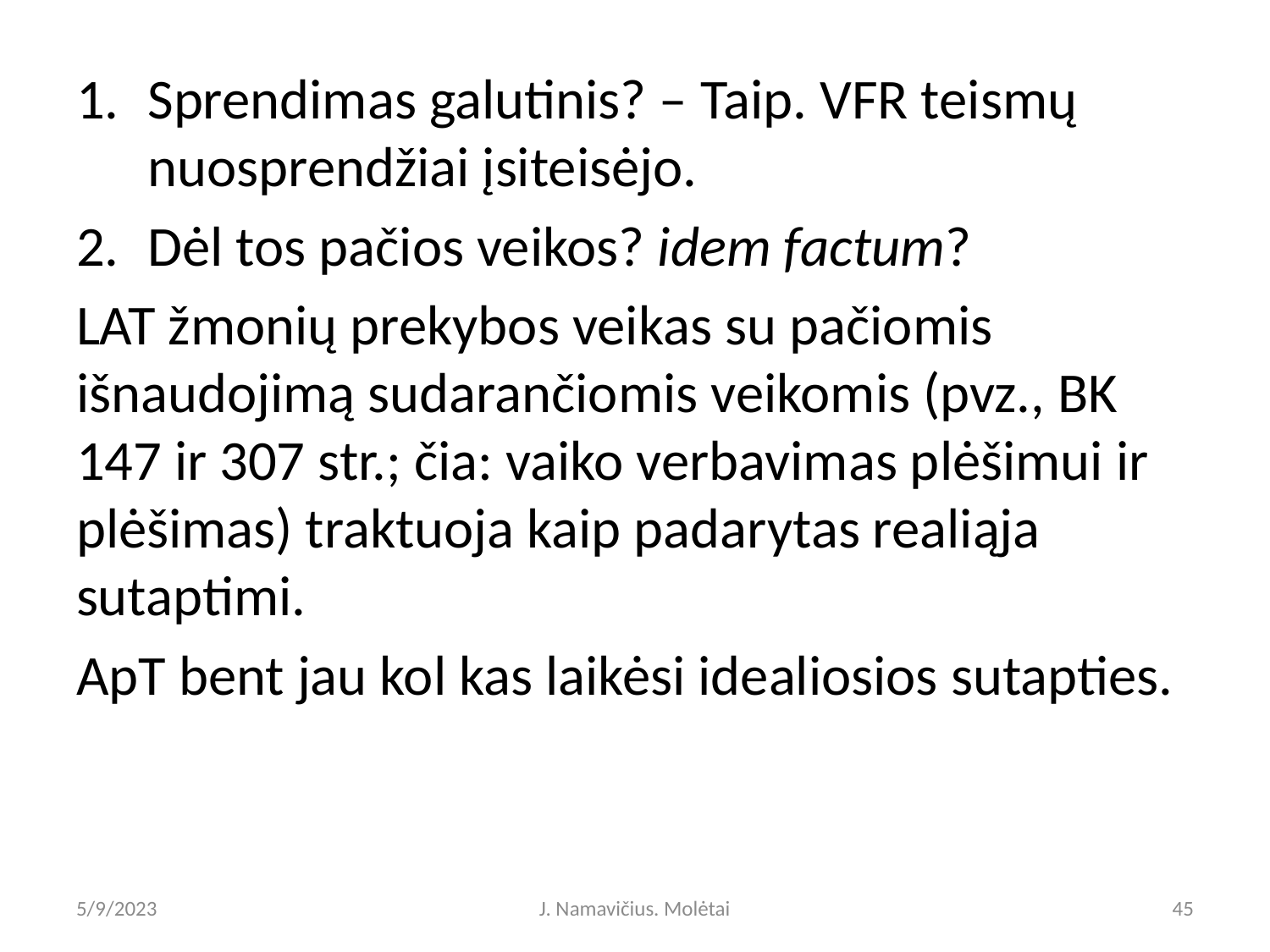

Sprendimas galutinis? – Taip. VFR teismų nuosprendžiai įsiteisėjo.
Dėl tos pačios veikos? idem factum?
LAT žmonių prekybos veikas su pačiomis išnaudojimą sudarančiomis veikomis (pvz., BK 147 ir 307 str.; čia: vaiko verbavimas plėšimui ir plėšimas) traktuoja kaip padarytas realiąja sutaptimi.
ApT bent jau kol kas laikėsi idealiosios sutapties.
5/9/2023
J. Namavičius. Molėtai
45